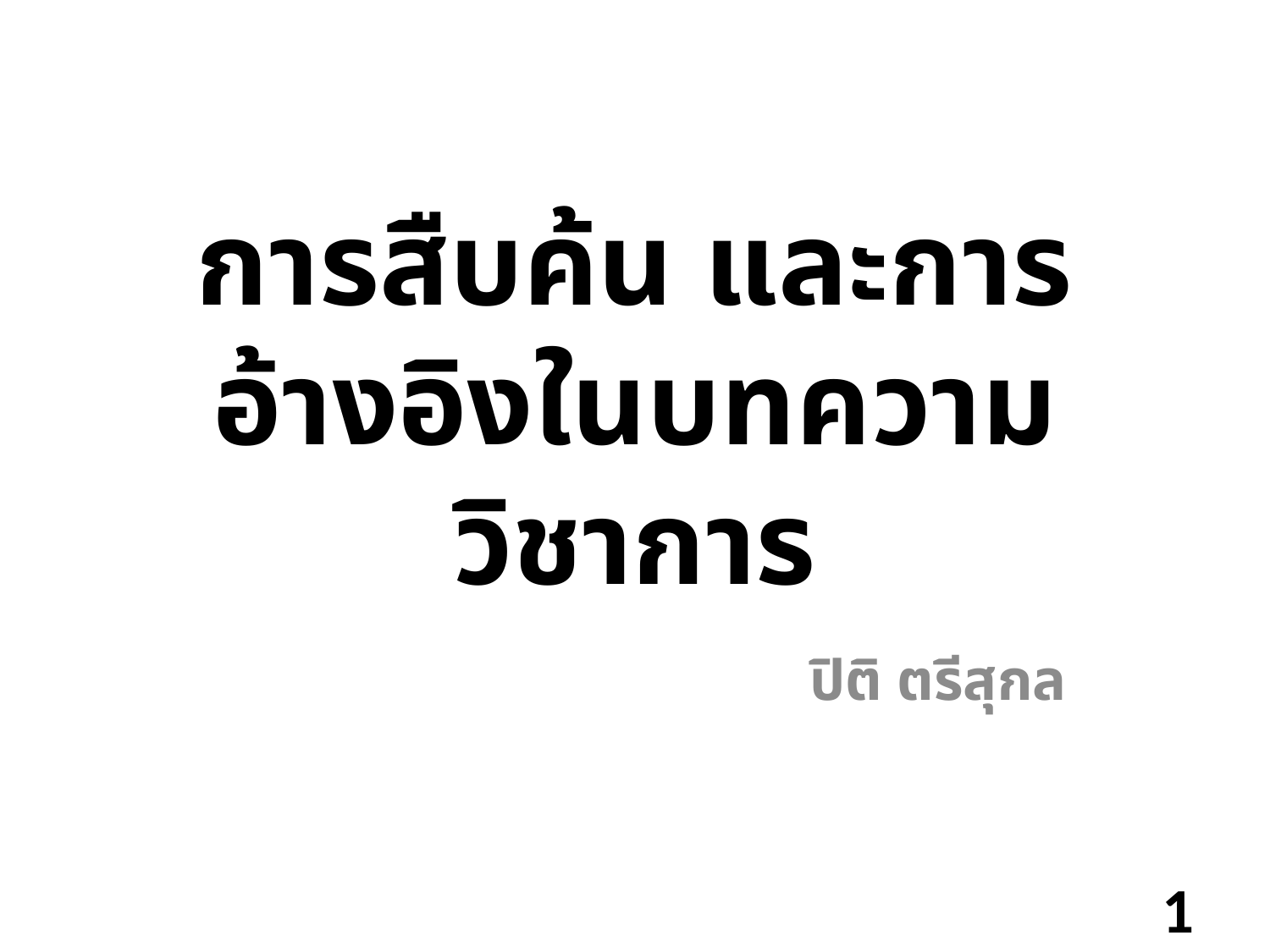

# การสืบค้น และการอ้างอิงในบทความวิชาการ
ปิติ ตรีสุกล
1